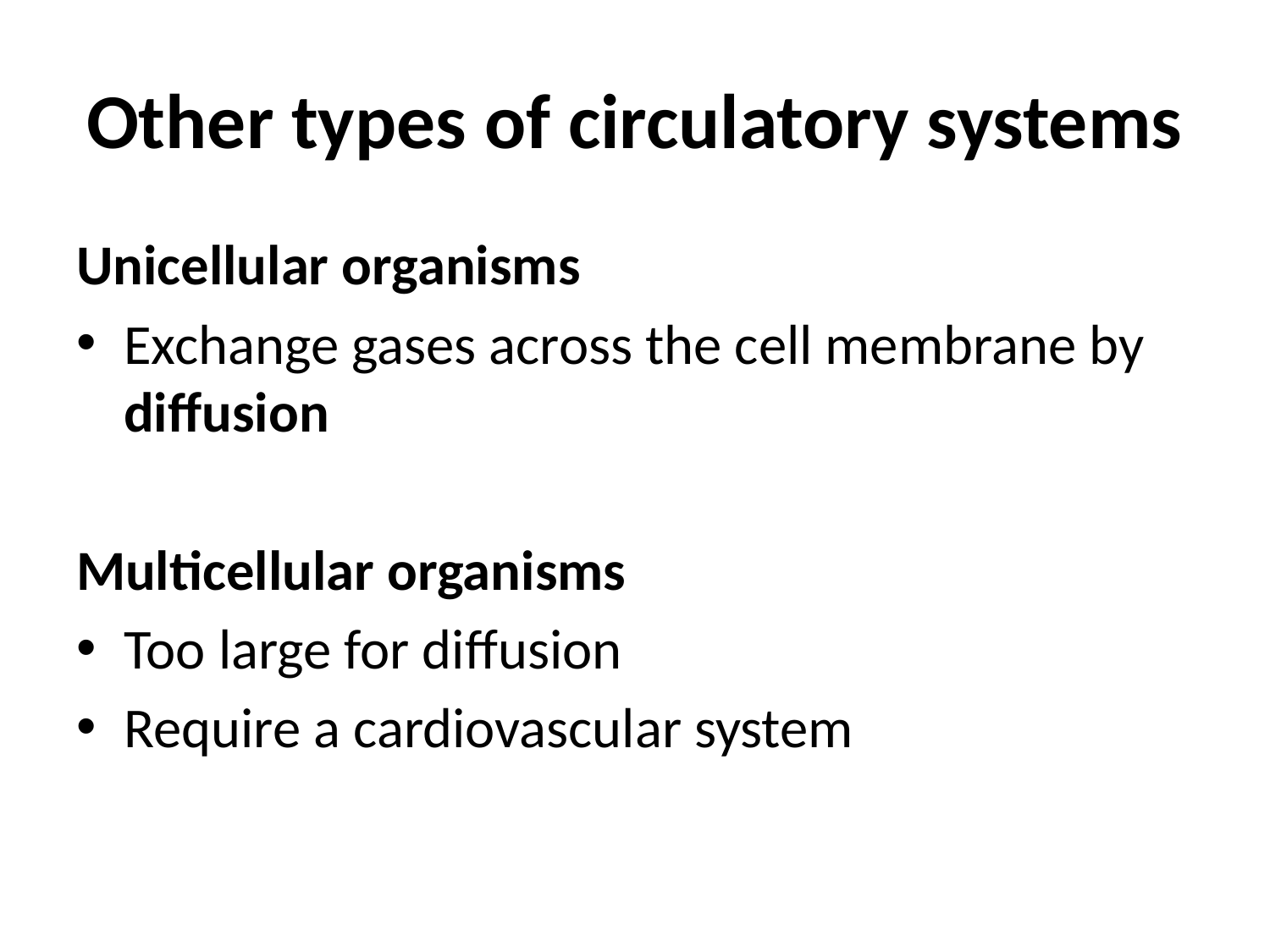

# Other types of circulatory systems
Unicellular organisms
Exchange gases across the cell membrane by diffusion

Multicellular organisms
Too large for diffusion
Require a cardiovascular system